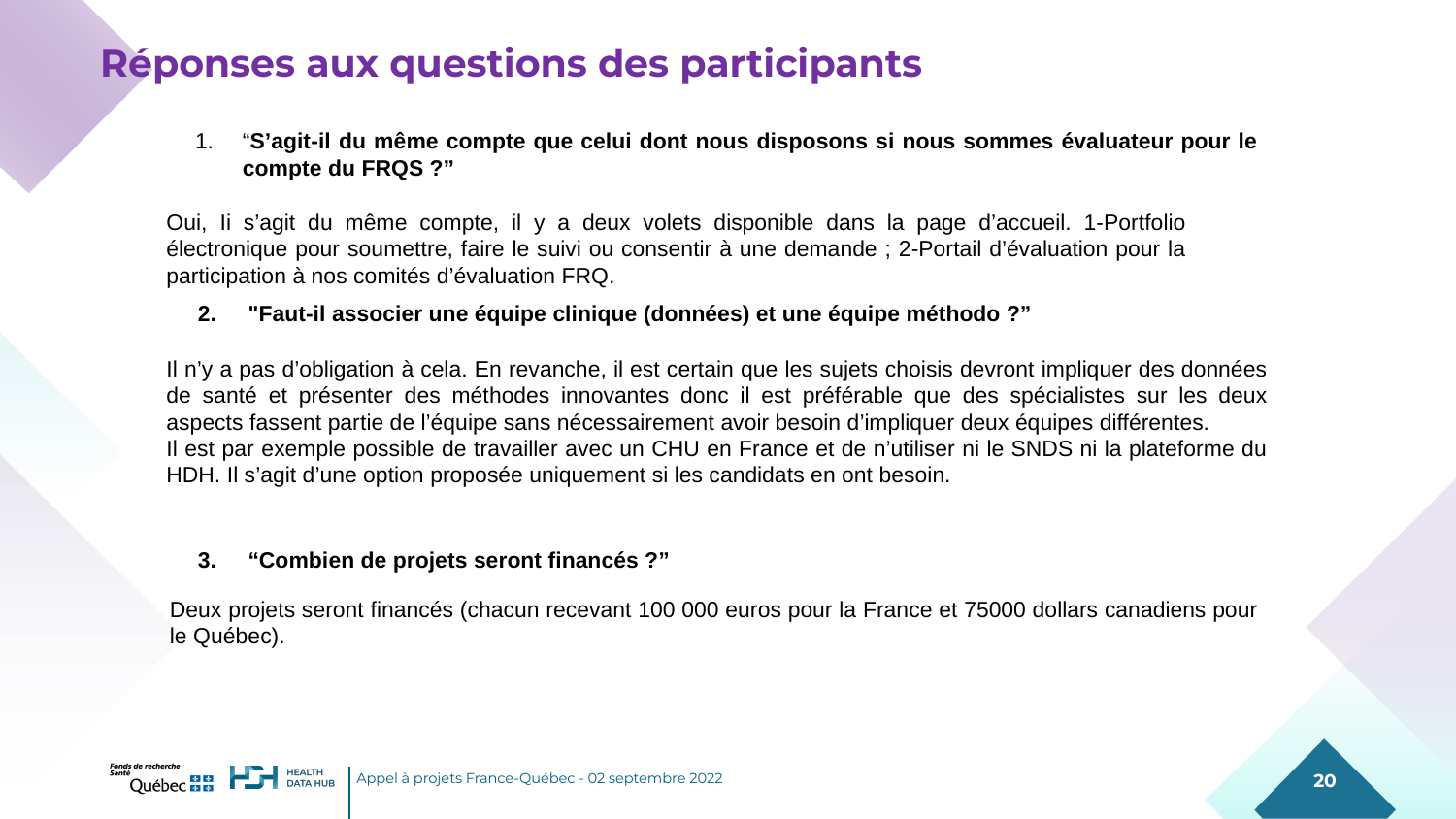

# Réponses aux questions des participants
“S’agit-il du même compte que celui dont nous disposons si nous sommes évaluateur pour le compte du FRQS ?”
Oui, Ii s’agit du même compte, il y a deux volets disponible dans la page d’accueil. 1-Portfolio électronique pour soumettre, faire le suivi ou consentir à une demande ; 2-Portail d’évaluation pour la participation à nos comités d’évaluation FRQ.
2.     "Faut-il associer une équipe clinique (données) et une équipe méthodo ?”
Il n’y a pas d’obligation à cela. En revanche, il est certain que les sujets choisis devront impliquer des données de santé et présenter des méthodes innovantes donc il est préférable que des spécialistes sur les deux aspects fassent partie de l’équipe sans nécessairement avoir besoin d’impliquer deux équipes différentes.
Il est par exemple possible de travailler avec un CHU en France et de n’utiliser ni le SNDS ni la plateforme du HDH. Il s’agit d’une option proposée uniquement si les candidats en ont besoin.
3.     “Combien de projets seront financés ?”
Deux projets seront financés (chacun recevant 100 000 euros pour la France et 75000 dollars canadiens pour le Québec).
20
20